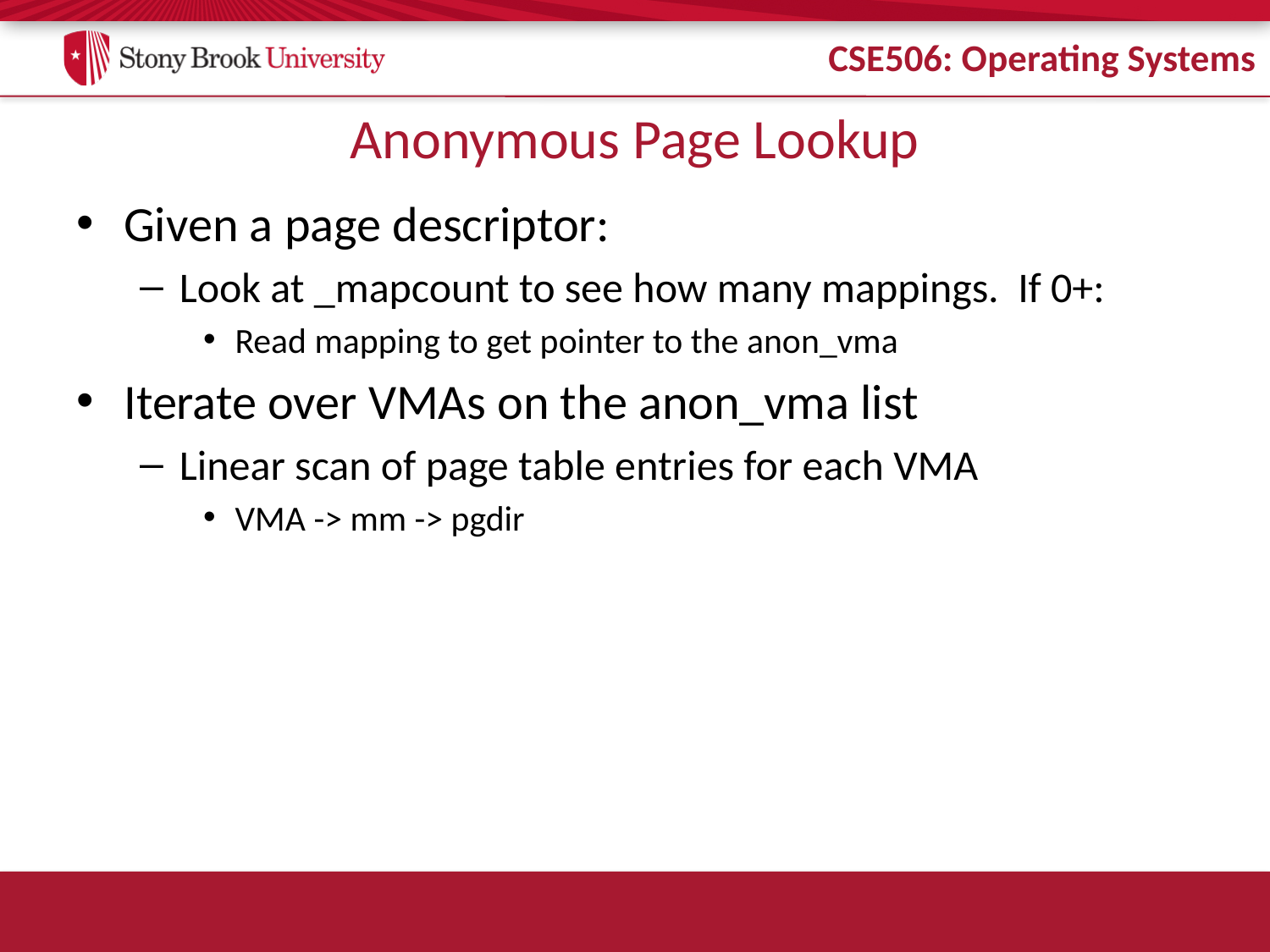

# Anonymous Page Lookup
Given a page descriptor:
Look at _mapcount to see how many mappings.  If 0+:
Read mapping to get pointer to the anon_vma
Iterate over VMAs on the anon_vma list
Linear scan of page table entries for each VMA
VMA -> mm -> pgdir